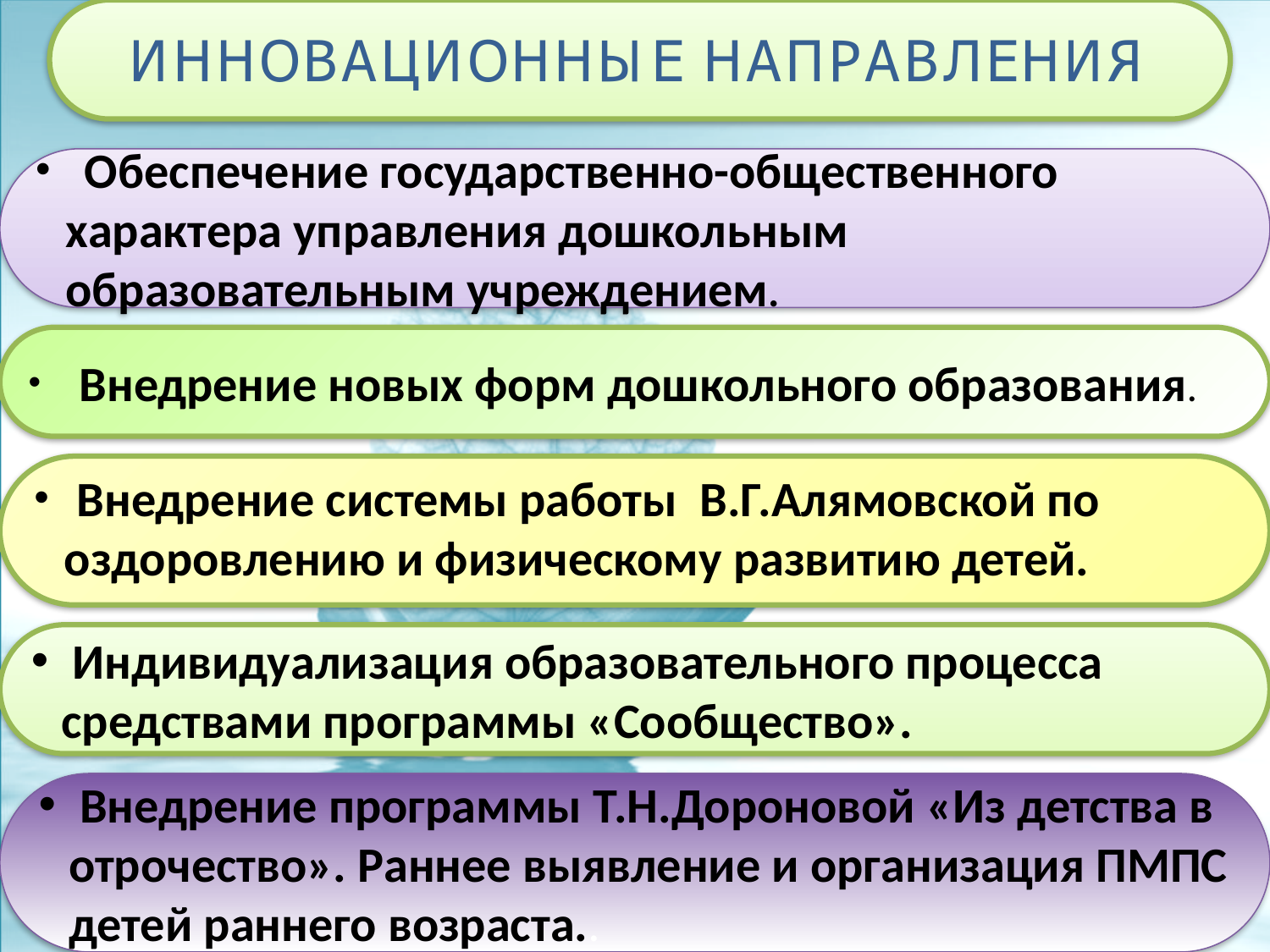

Инновационные направления
  Обеспечение государственно-общественного характера управления дошкольным образовательным учреждением.
  Внедрение новых форм дошкольного образования.

 Внедрение системы работы  В.Г.Алямовской по оздоровлению и физическому развитию детей.

 Индивидуализация образовательного процесса средствами программы «Сообщество».
 Внедрение программы Т.Н.Дороновой «Из детства в отрочество». Раннее выявление и организация ПМПС детей раннего возраста..